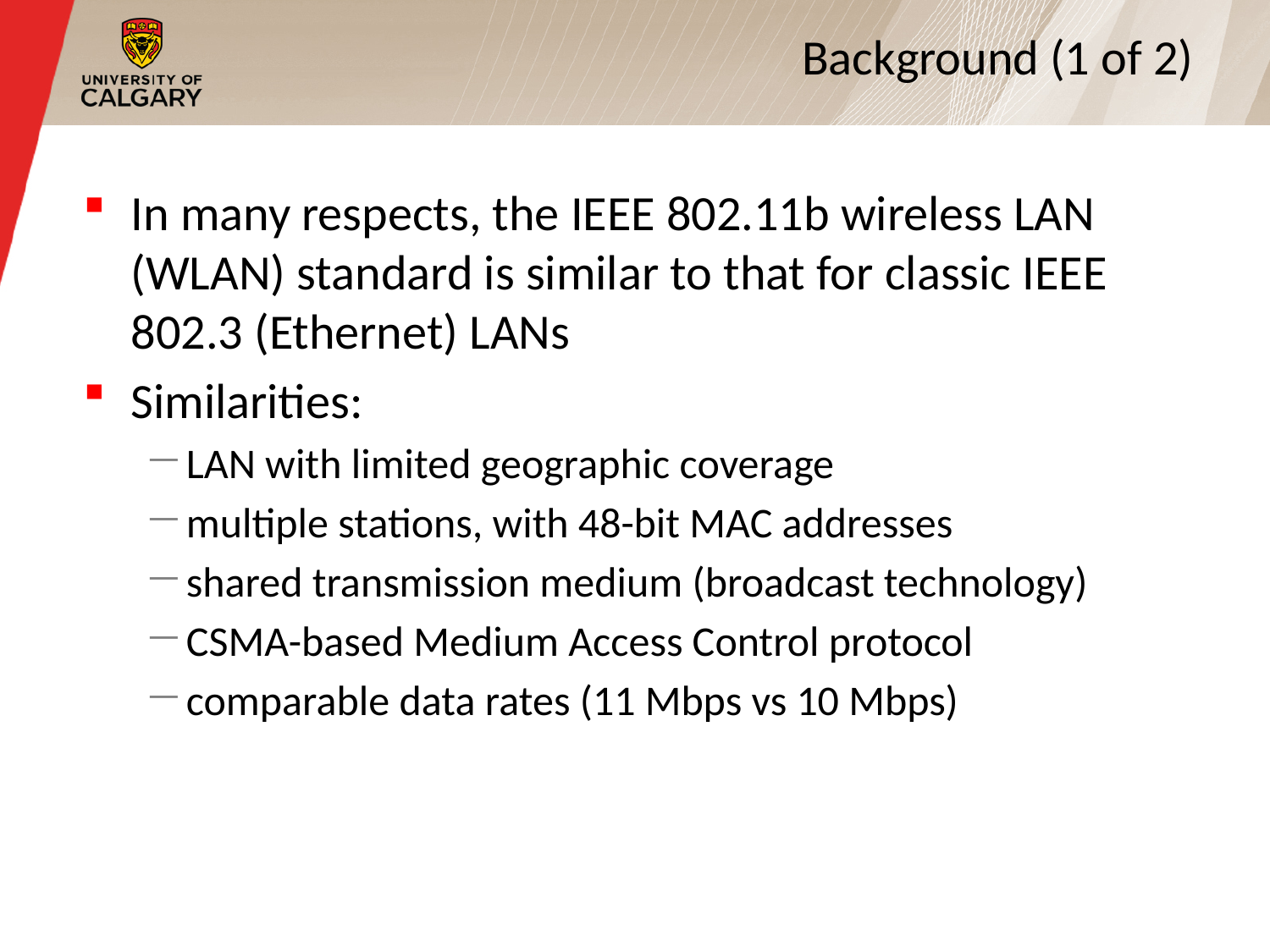

# Background (1 of 2)
In many respects, the IEEE 802.11b wireless LAN (WLAN) standard is similar to that for classic IEEE 802.3 (Ethernet) LANs
Similarities:
LAN with limited geographic coverage
multiple stations, with 48-bit MAC addresses
shared transmission medium (broadcast technology)
CSMA-based Medium Access Control protocol
comparable data rates (11 Mbps vs 10 Mbps)